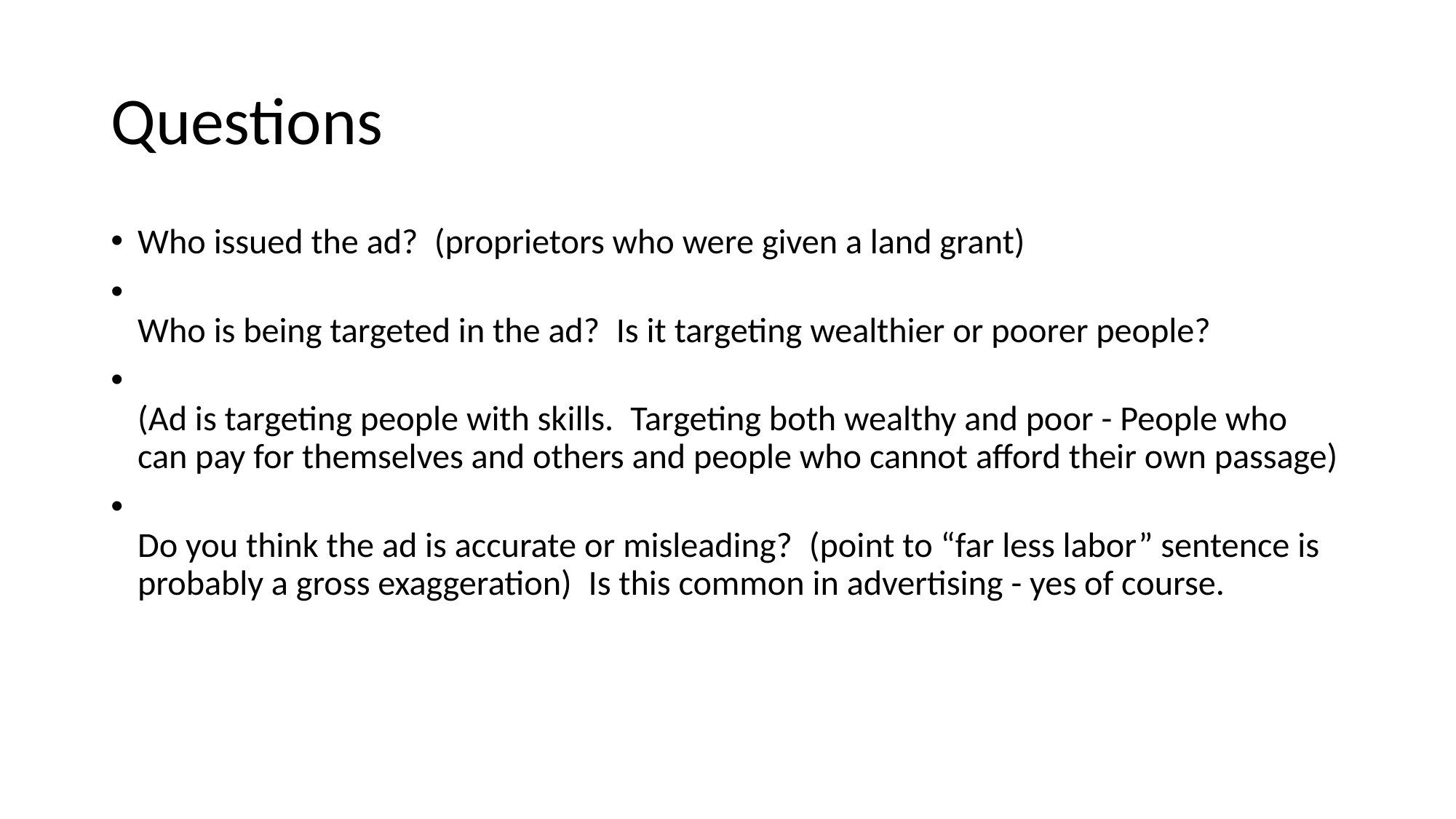

# Questions
Who issued the ad?  (proprietors who were given a land grant)
Who is being targeted in the ad?  Is it targeting wealthier or poorer people?
(Ad is targeting people with skills.  Targeting both wealthy and poor - People who can pay for themselves and others and people who cannot afford their own passage)
Do you think the ad is accurate or misleading?  (point to “far less labor” sentence is probably a gross exaggeration)  Is this common in advertising - yes of course.